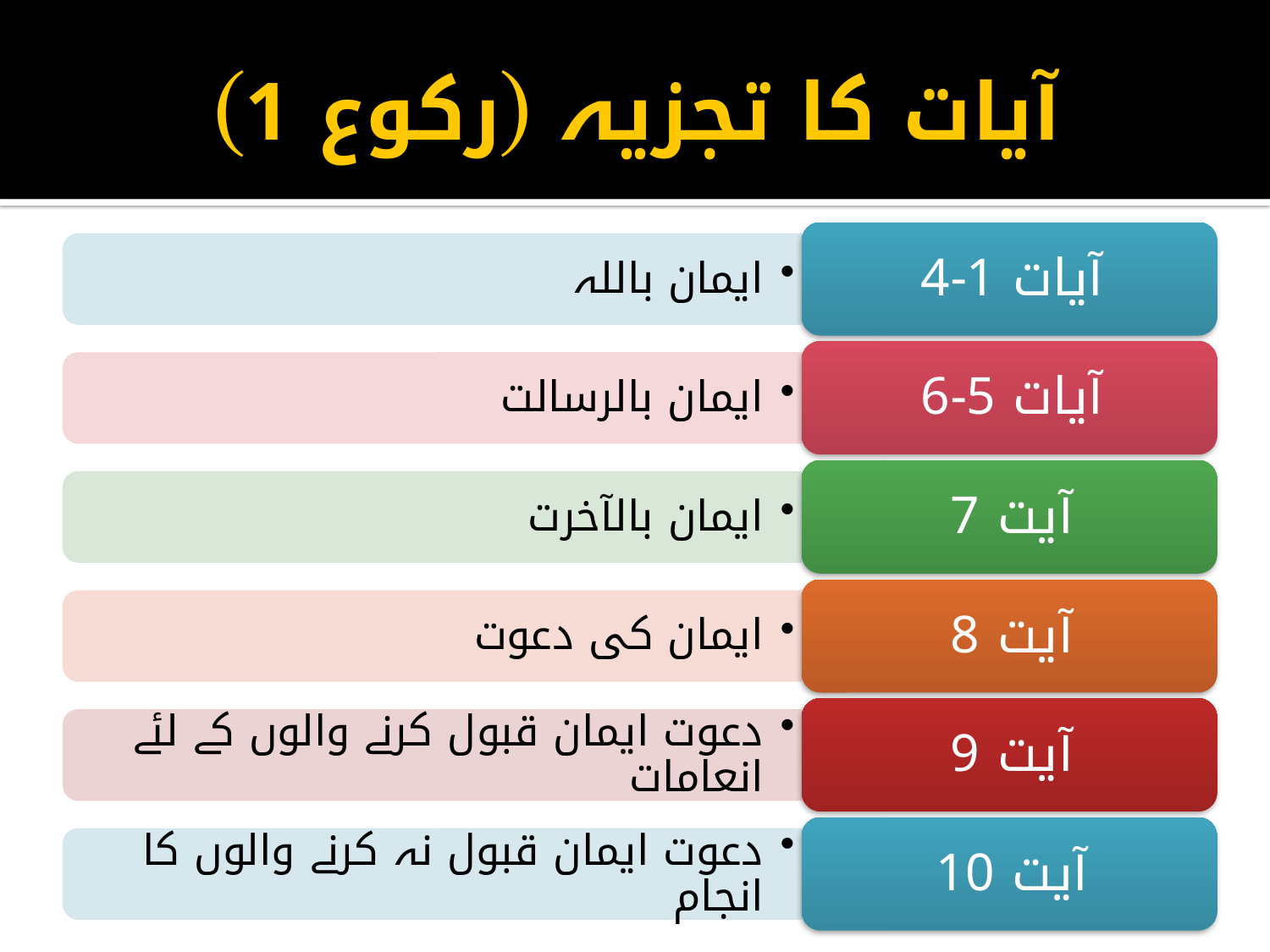

# آیات کا تجزیہ (رکوع 1)
ایمان باللہ
آیات 1-4
ایمان بالرسالت
آیات 5-6
ایمان بالآخرت
آیت 7
ایمان کی دعوت
آیت 8
دعوت ایمان قبول کرنے والوں کے لئے انعامات
آیت 9
دعوت ایمان قبول نہ کرنے والوں کا انجام
آیت 10